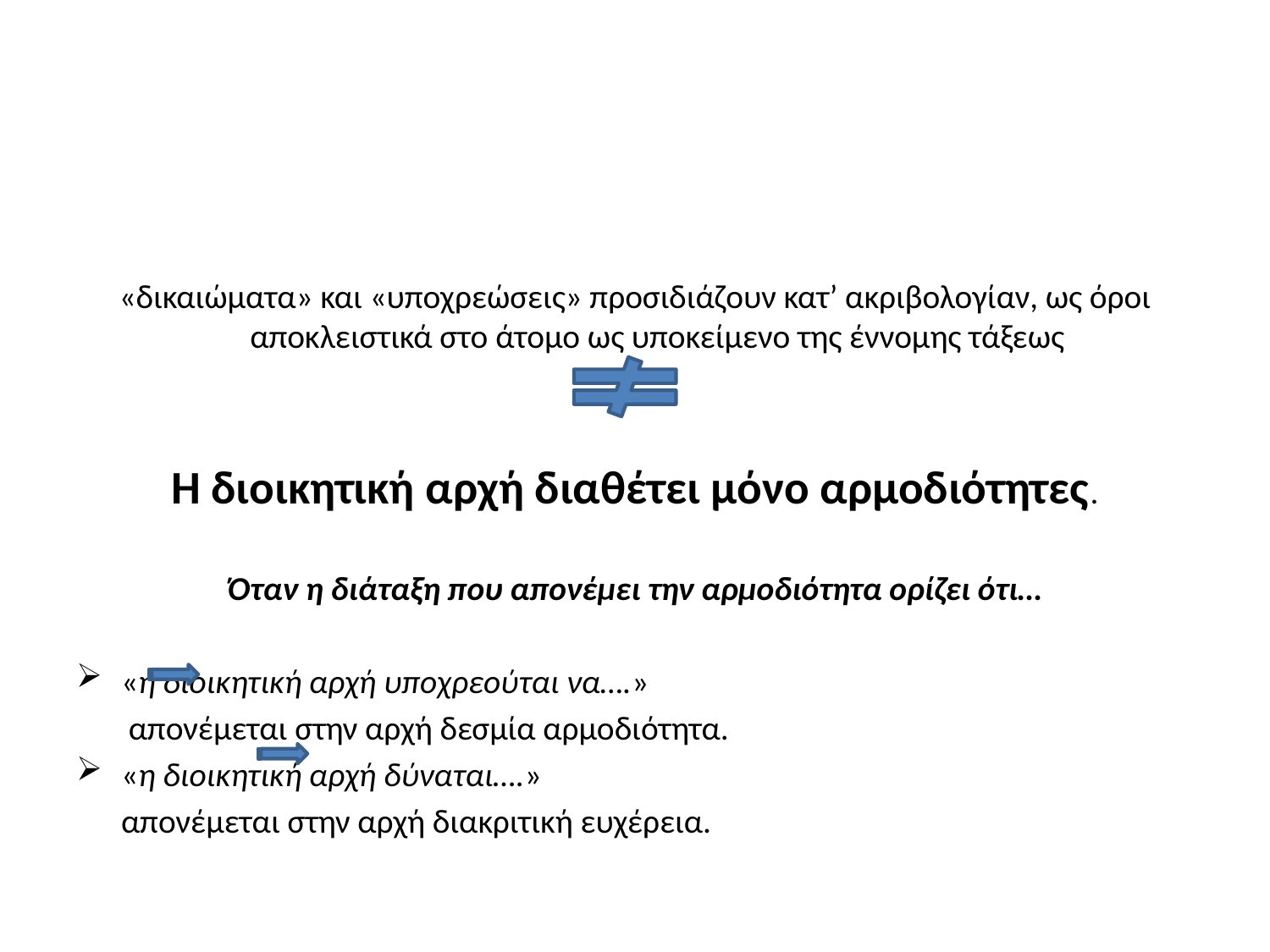

#

«δικαιώματα» και «υποχρεώσεις» προσιδιάζουν κατ’ ακριβολογίαν, ως όροι αποκλειστικά στο άτομο ως υποκείμενο της έννομης τάξεως

Η διοικητική αρχή διαθέτει μόνο αρμοδιότητες.

Όταν η διάταξη που απονέμει την αρμοδιότητα ορίζει ότι…

«η διοικητική αρχή υποχρεούται να….»
		 απονέμεται στην αρχή δεσμία αρμοδιότητα.
«η διοικητική αρχή δύναται….»
			απονέμεται στην αρχή διακριτική ευχέρεια.